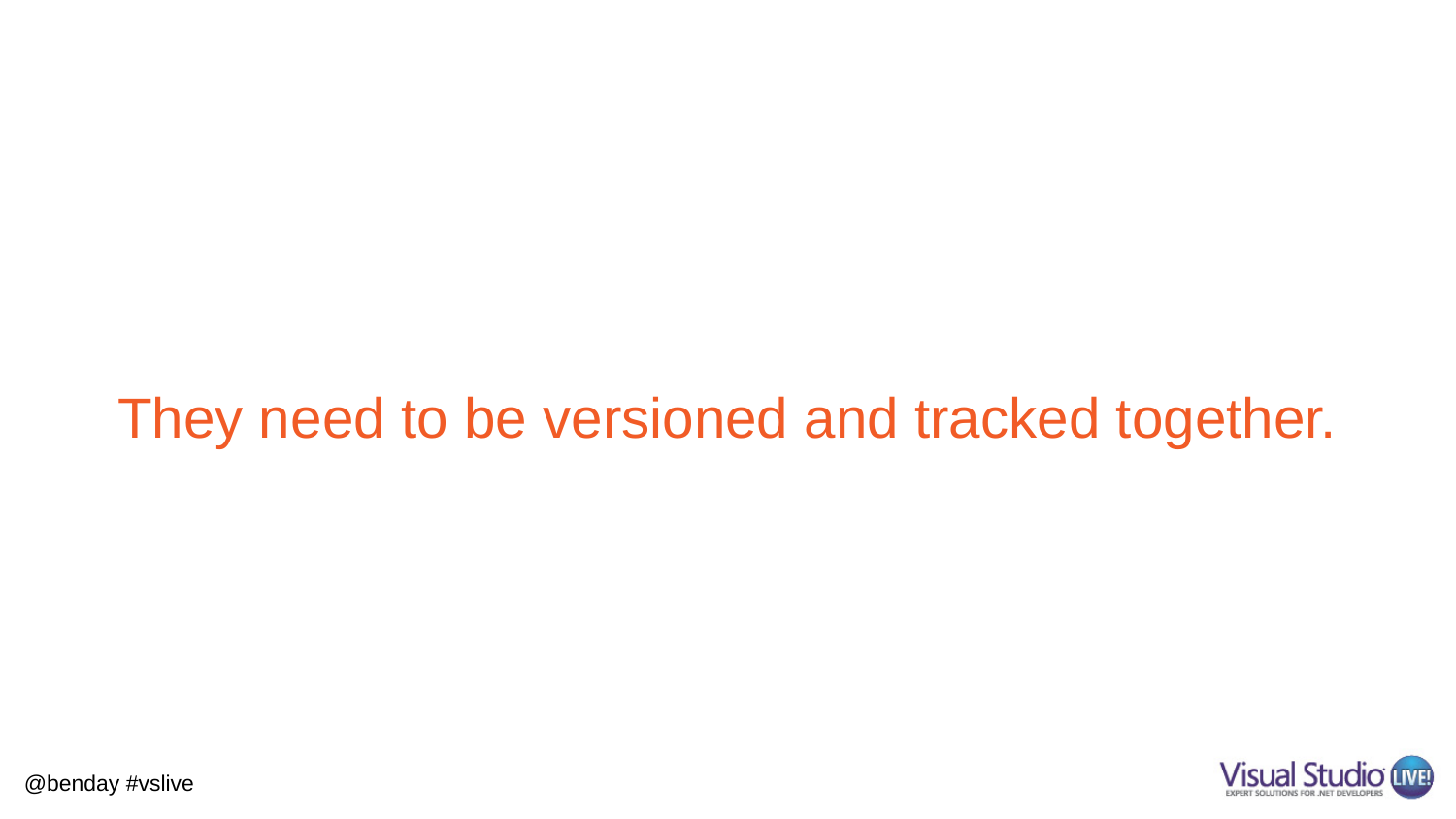

# They need to be versioned and tracked together.